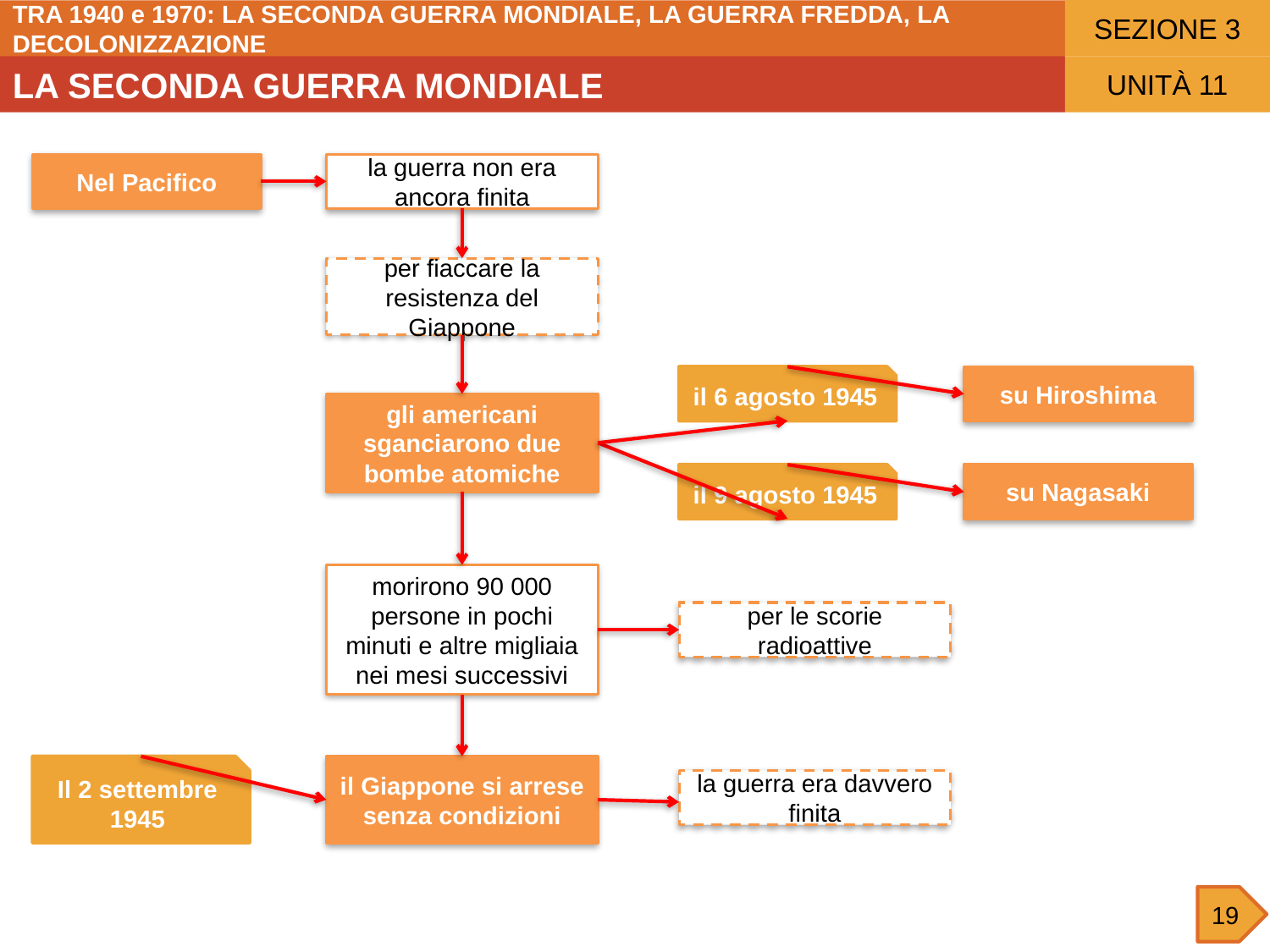

SEZIONE 3
TRA 1940 e 1970: LA SECONDA GUERRA MONDIALE, LA GUERRA FREDDA, LA DECOLONIZZAZIONE
LA SECONDA GUERRA MONDIALE
UNITÀ 11
Nel Pacifico
la guerra non era ancora finita
per fiaccare la resistenza del Giappone
il 6 agosto 1945
su Hiroshima
gli americani sganciarono due bombe atomiche
il 9 agosto 1945
su Nagasaki
morirono 90 000 persone in pochi minuti e altre migliaia nei mesi successivi
per le scorie radioattive
Il 2 settembre 1945
il Giappone si arrese senza condizioni
la guerra era davvero finita
19